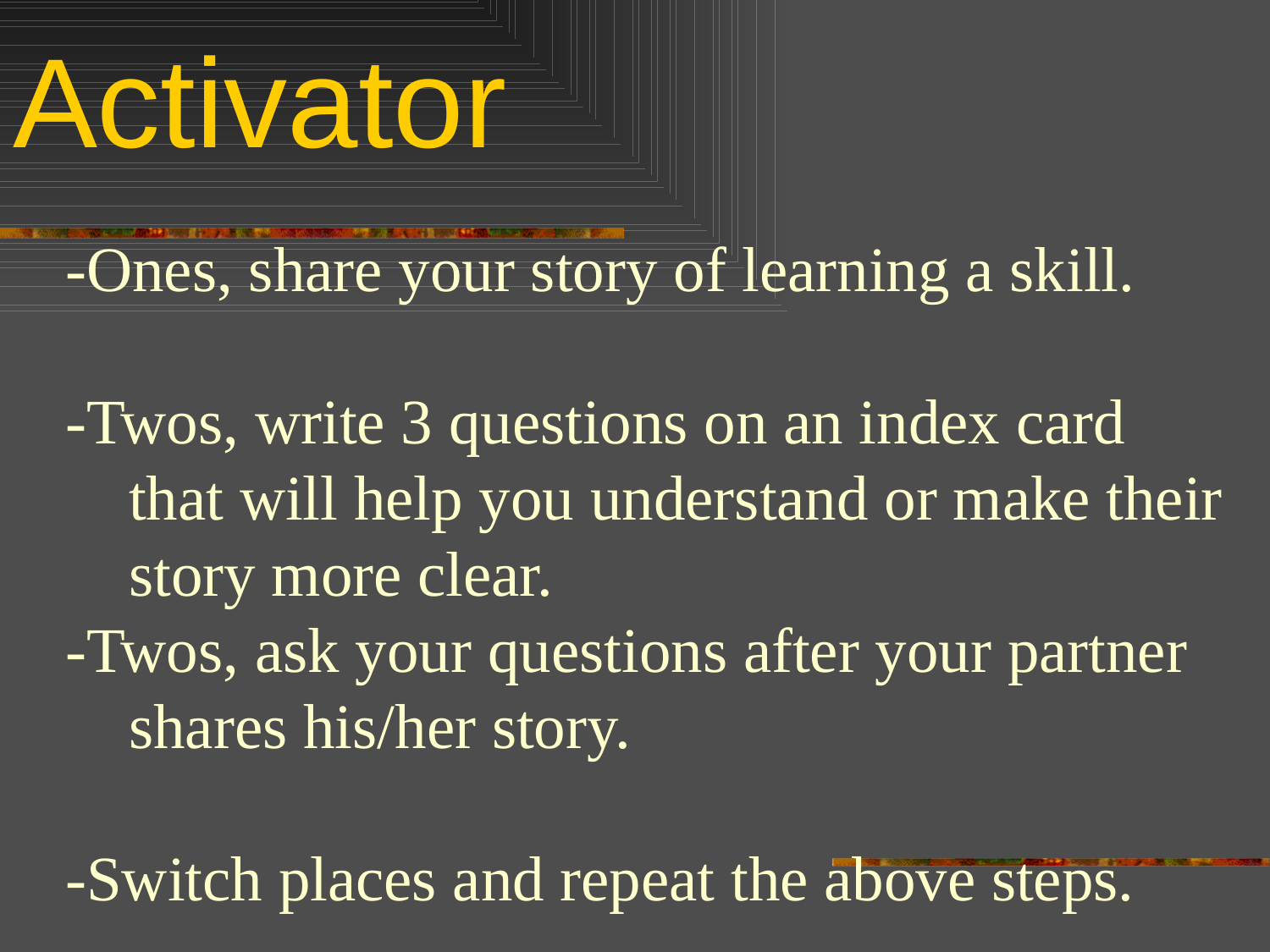

# Activator

-Ones, share your story of learning a skill.

-Twos, write 3 questions on an index card that will help you understand or make their story more clear.
-Twos, ask your questions after your partner shares his/her story.

-Switch places and repeat the above steps.